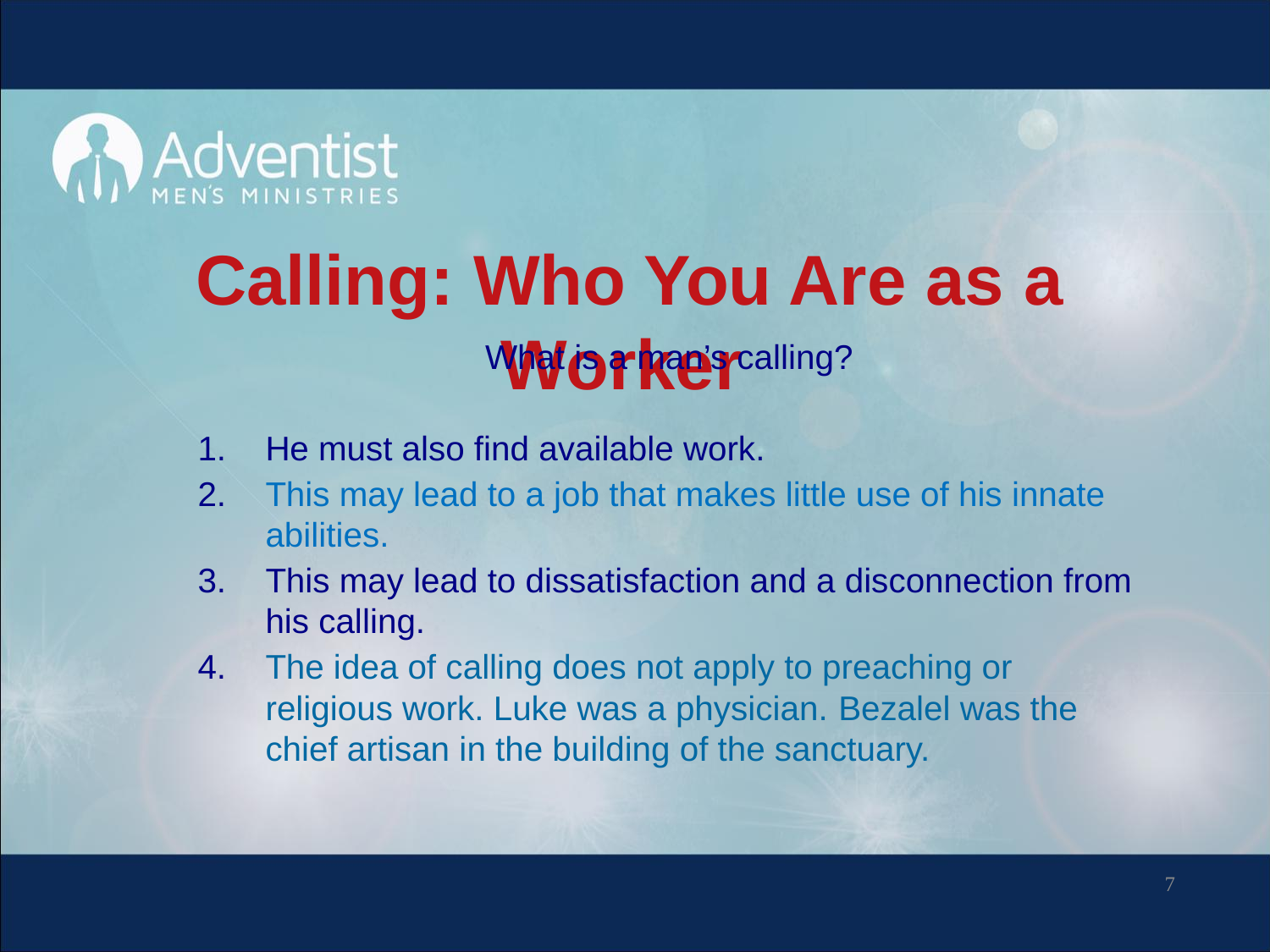

# Calling: Who You Are as a Worker
What is a man’s calling?

He must also find available work.
This may lead to a job that makes little use of his innate abilities.
This may lead to dissatisfaction and a disconnection from his calling.
The idea of calling does not apply to preaching or religious work. Luke was a physician. Bezalel was the chief artisan in the building of the sanctuary.

7